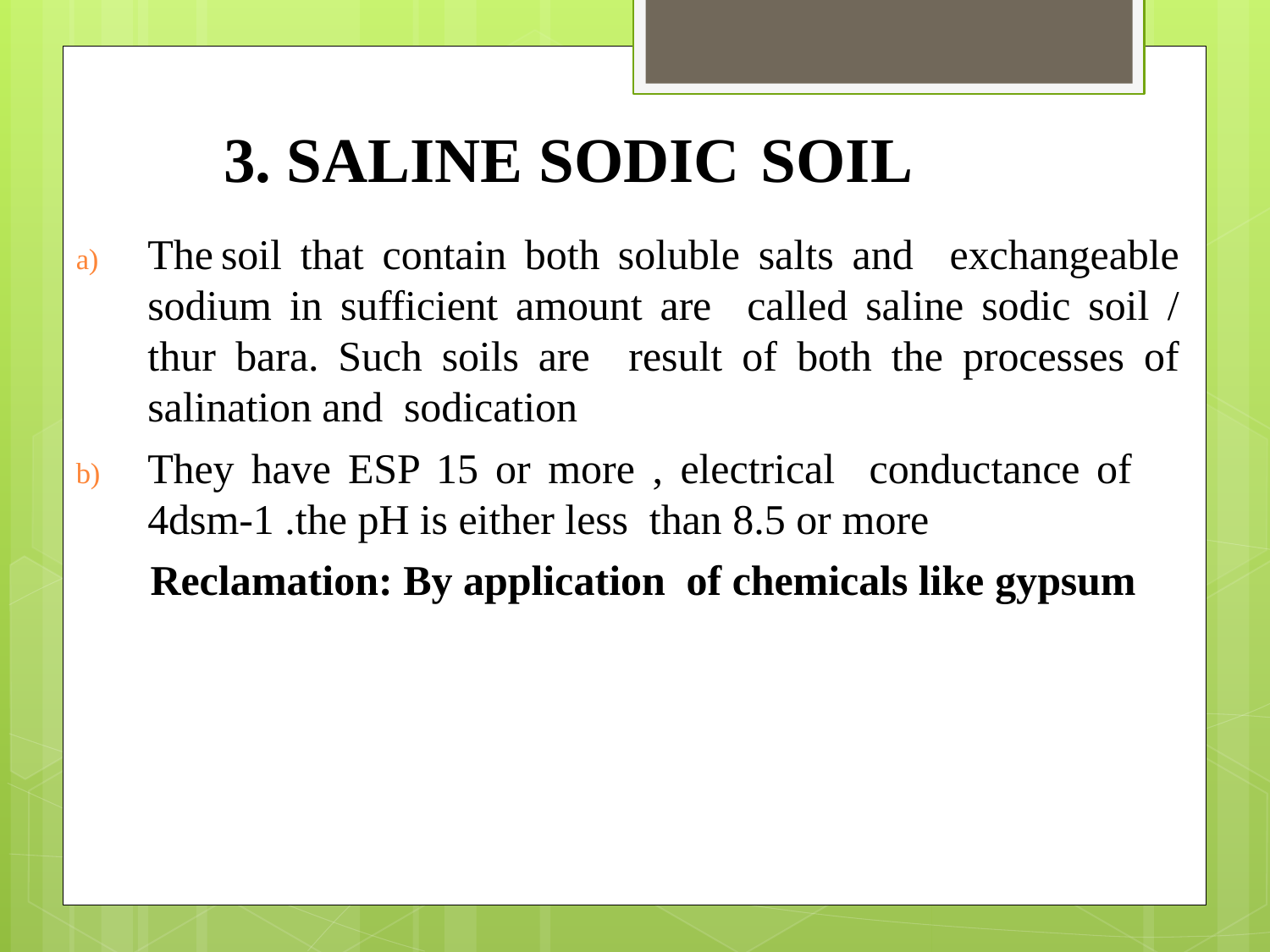

# 3. SALINE SODIC SOIL
The	soil that contain both soluble salts and  exchangeable sodium in sufficient amount are  called saline sodic soil / thur bara. Such soils are  result of both the processes of salination and  sodication
They have ESP 15 or more , electrical  conductance	of 4dsm-1 .the pH is either less  than 8.5 or more
       Reclamation: By application  of chemicals like gypsum